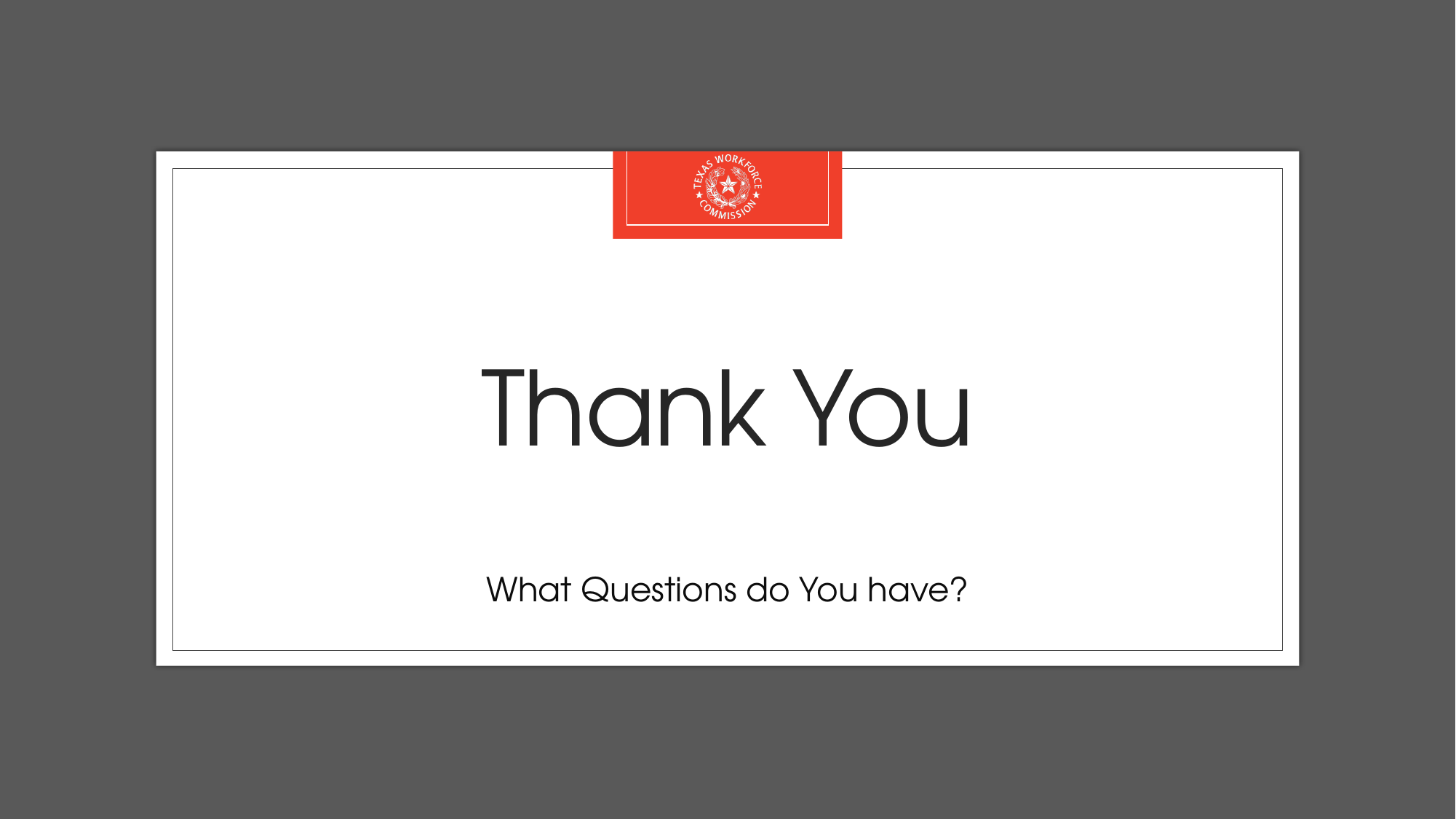

# Thank You
What Questions do You have?